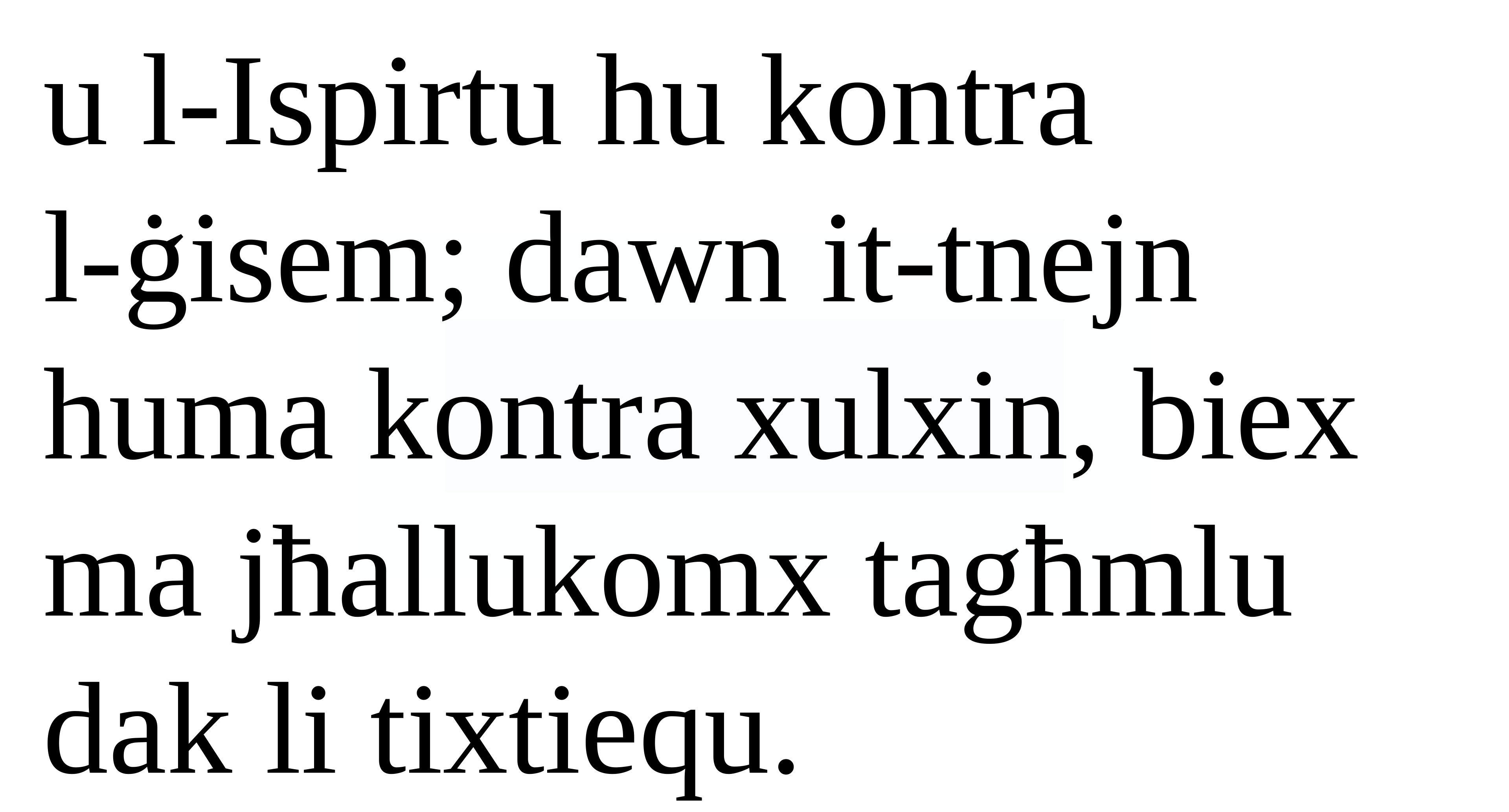

u l-Ispirtu hu kontra
l-ġisem; dawn it-tnejn huma kontra xulxin, biex ma jħallukomx tagħmlu dak li tixtiequ.